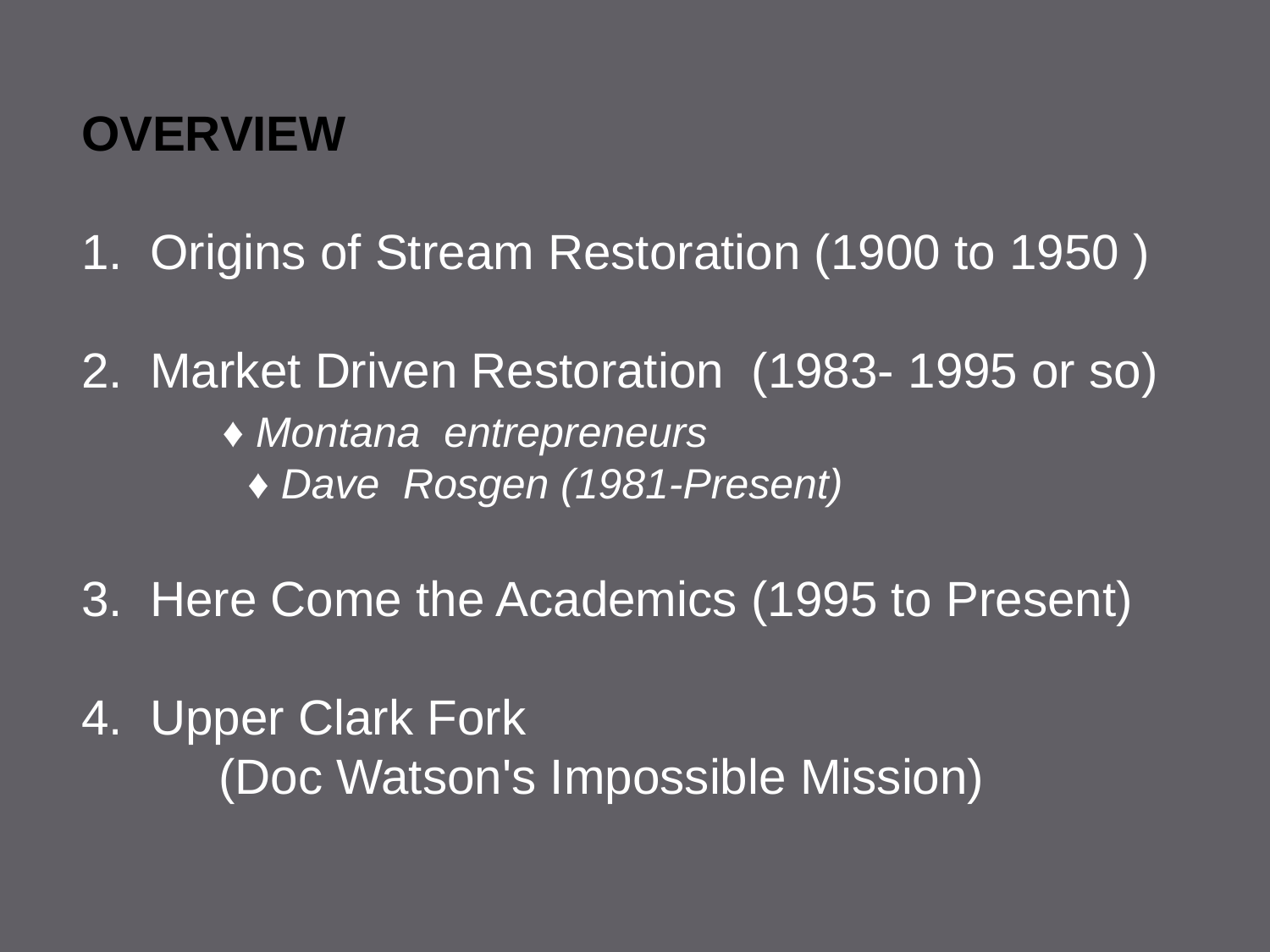

OVERVIEW
1.  Origins of Stream Restoration (1900 to 1950 )
2.  Market Driven Restoration  (1983- 1995 or so)
	 ♦ Montana  entrepreneurs
              ♦ Dave  Rosgen (1981-Present)
3.  Here Come the Academics (1995 to Present)
4.  Upper Clark Fork
          (Doc Watson's Impossible Mission)